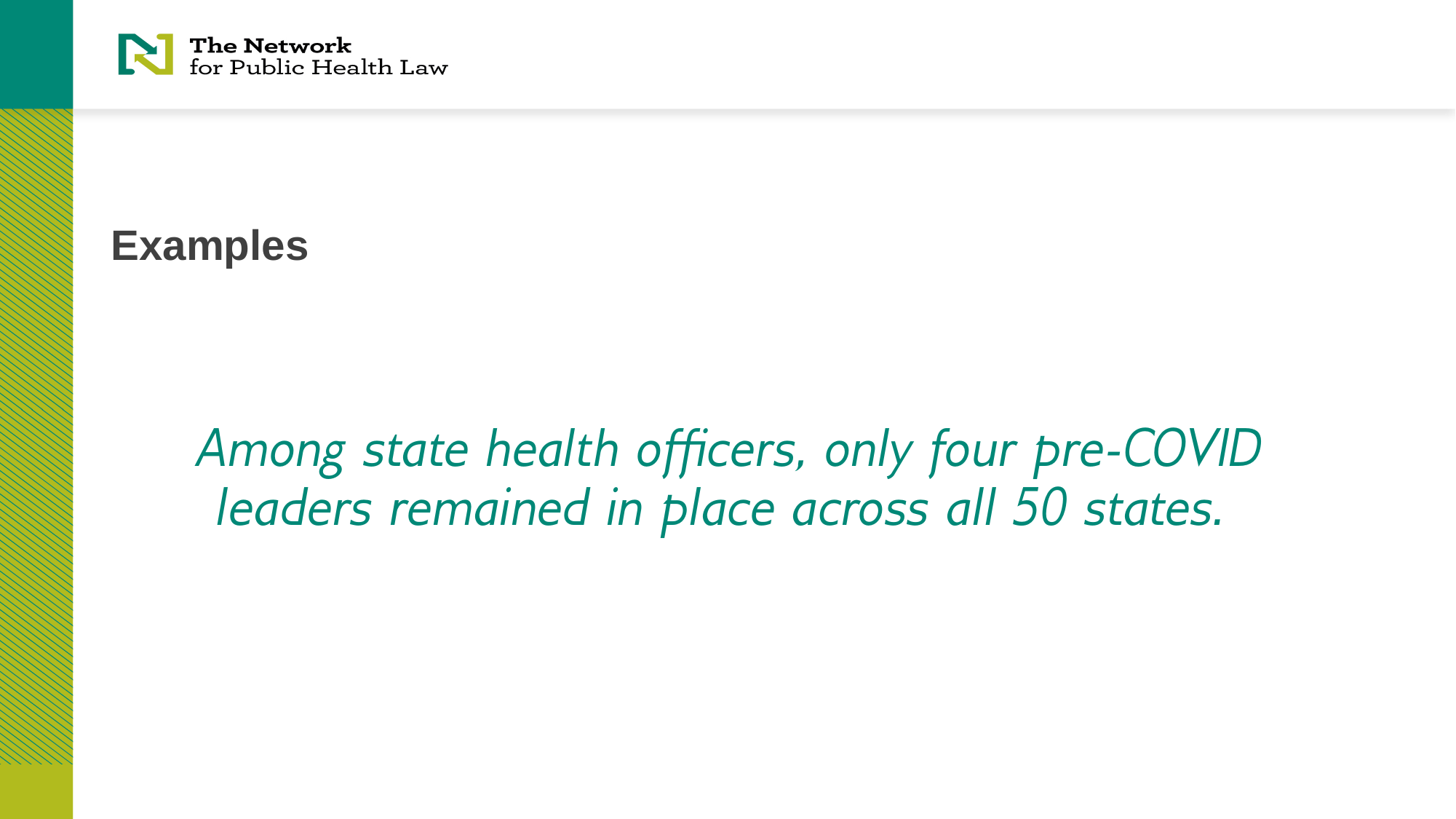

Examples

Among state health officers, only four pre-COVID leaders remained in place across all 50 states.